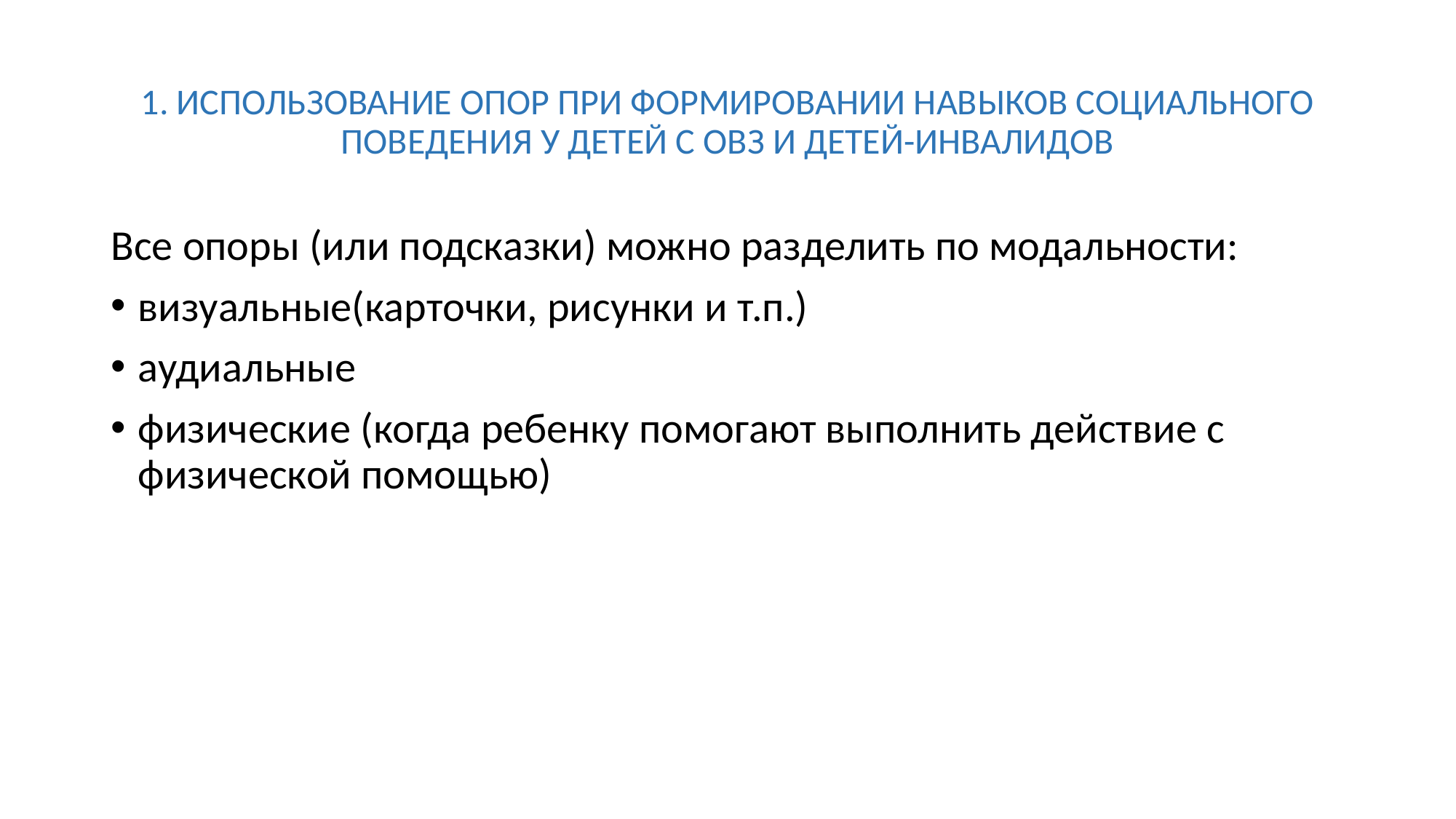

# 1. ИСПОЛЬЗОВАНИЕ ОПОР ПРИ ФОРМИРОВАНИИ НАВЫКОВ СОЦИАЛЬНОГО ПОВЕДЕНИЯ У ДЕТЕЙ С ОВЗ И ДЕТЕЙ-ИНВАЛИДОВ
Все опоры (или подсказки) можно разделить по модальности:
визуальные(карточки, рисунки и т.п.)
аудиальные
физические (когда ребенку помогают выполнить действие с физической помощью)